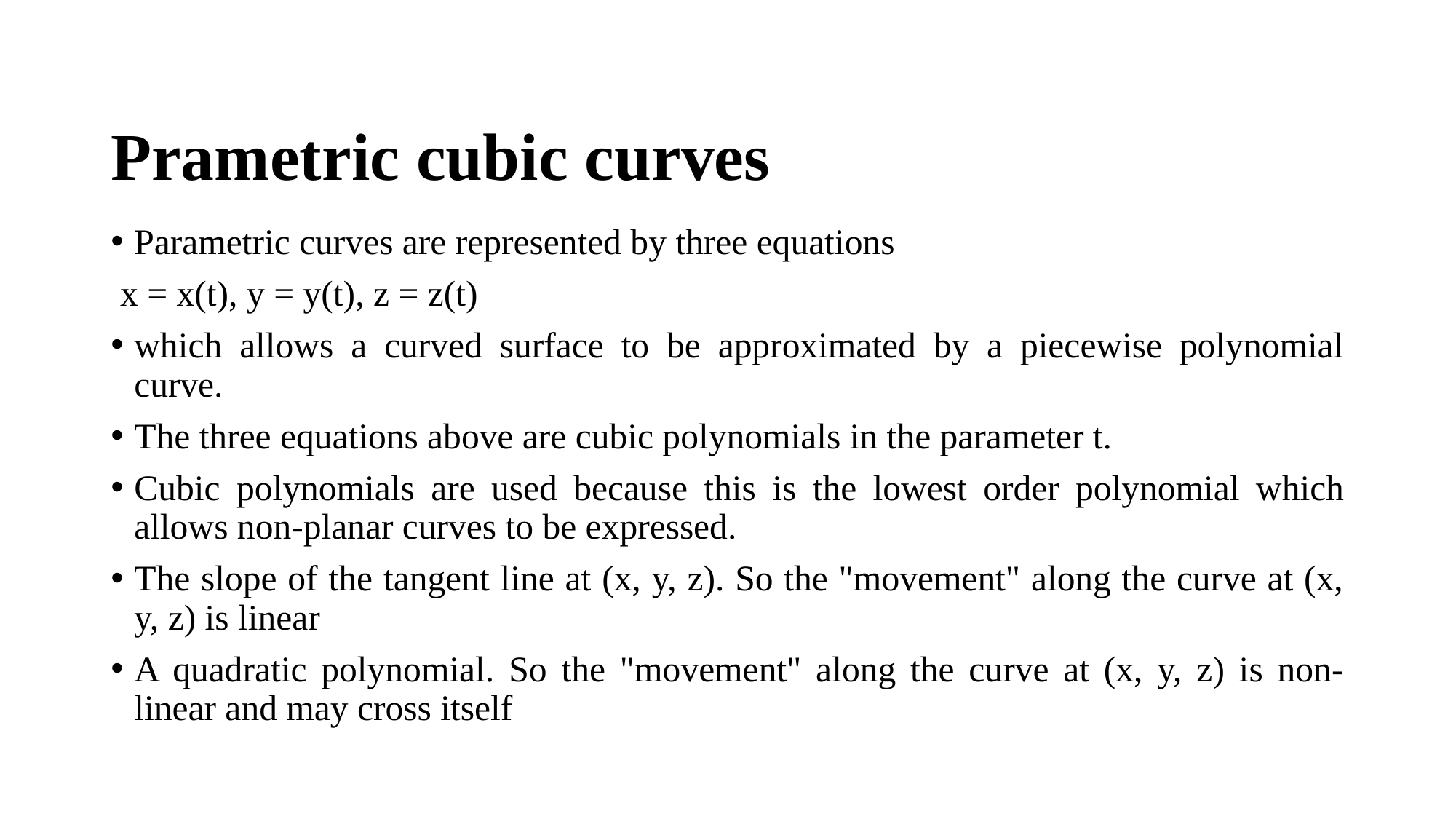

# Prametric cubic curves
Parametric curves are represented by three equations
 x = x(t), y = y(t), z = z(t)
which allows a curved surface to be approximated by a piecewise polynomial curve.
The three equations above are cubic polynomials in the parameter t.
Cubic polynomials are used because this is the lowest order polynomial which allows non-planar curves to be expressed.
The slope of the tangent line at (x, y, z). So the "movement" along the curve at (x, y, z) is linear
A quadratic polynomial. So the "movement" along the curve at (x, y, z) is non-linear and may cross itself